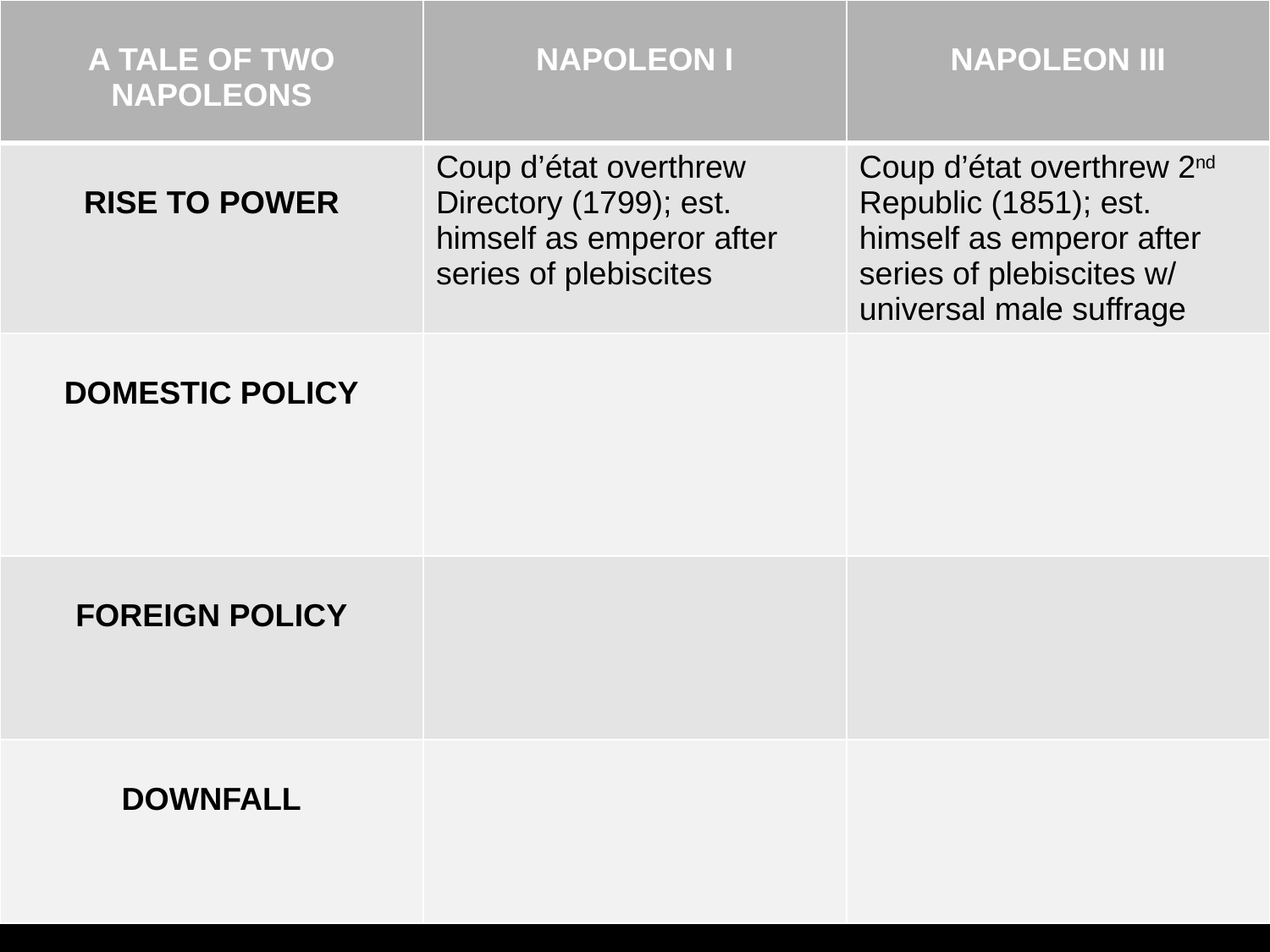

| A TALE OF TWO NAPOLEONS | NAPOLEON I | NAPOLEON III |
| --- | --- | --- |
| RISE TO POWER | Coup d’état overthrew Directory (1799); est. himself as emperor after series of plebiscites | Coup d’état overthrew 2nd Republic (1851); est. himself as emperor after series of plebiscites w/ universal male suffrage |
| DOMESTIC POLICY |  |  |
| FOREIGN POLICY |  |  |
| DOWNFALL |  |  |